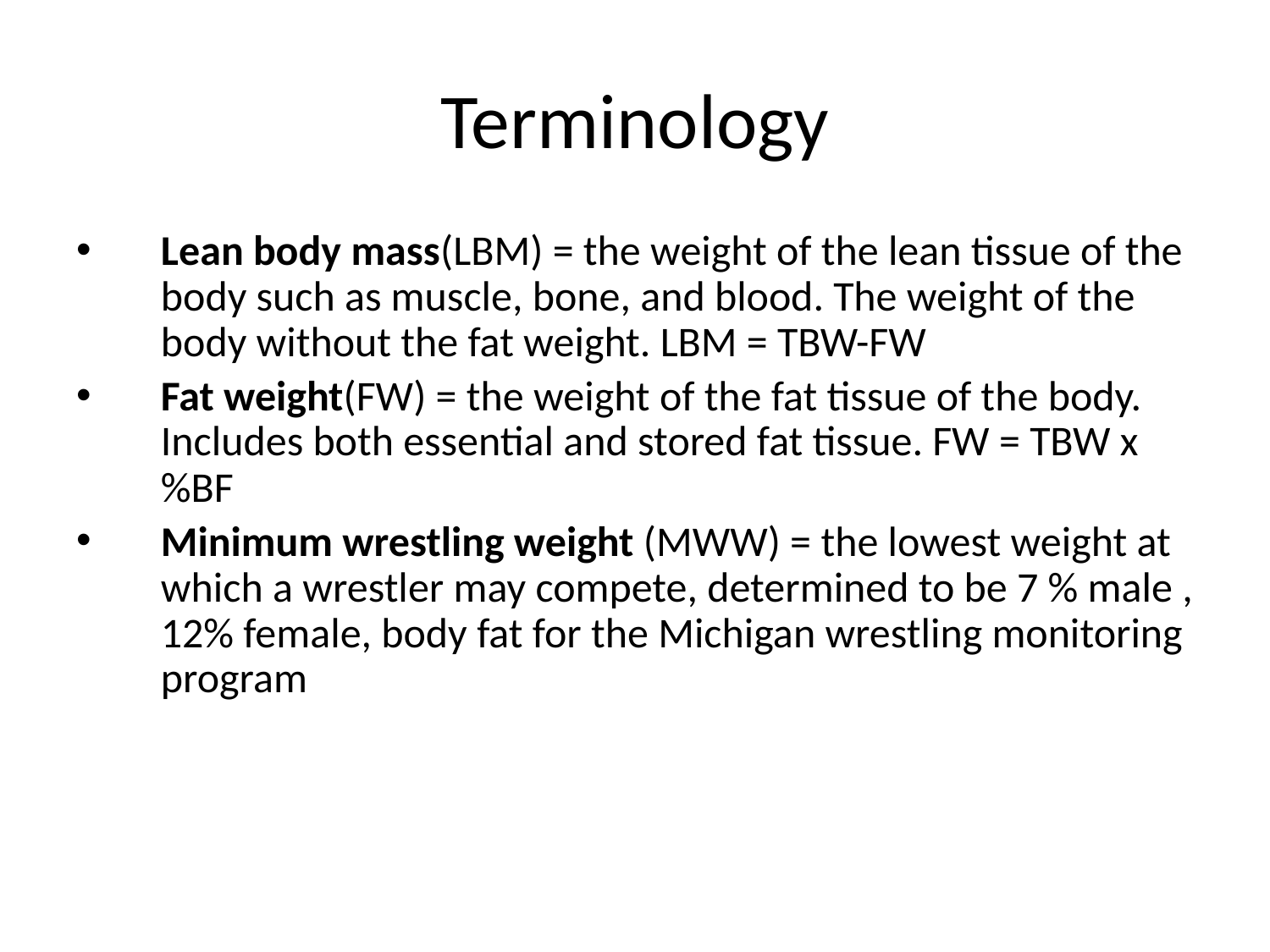

# Terminology
Lean body mass(LBM) = the weight of the lean tissue of the body such as muscle, bone, and blood. The weight of the body without the fat weight. LBM = TBW-FW
Fat weight(FW) = the weight of the fat tissue of the body. Includes both essential and stored fat tissue. FW = TBW x %BF
Minimum wrestling weight (MWW) = the lowest weight at which a wrestler may compete, determined to be 7 % male , 12% female, body fat for the Michigan wrestling monitoring program